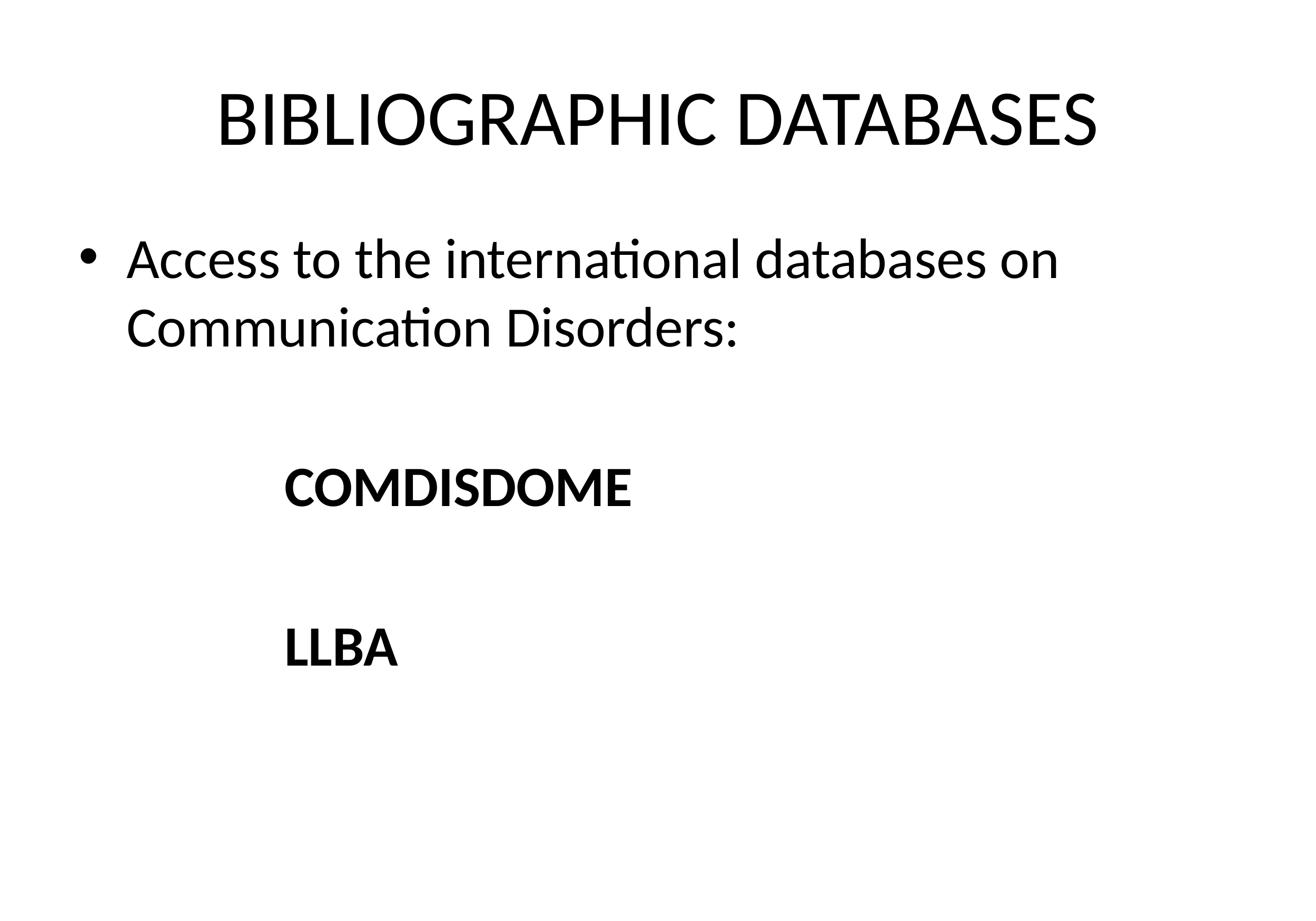

# BIBLIOGRAPHIC DATABASES
Access to the international databases on Communication Disorders:

 			COMDISDOME

			LLBA